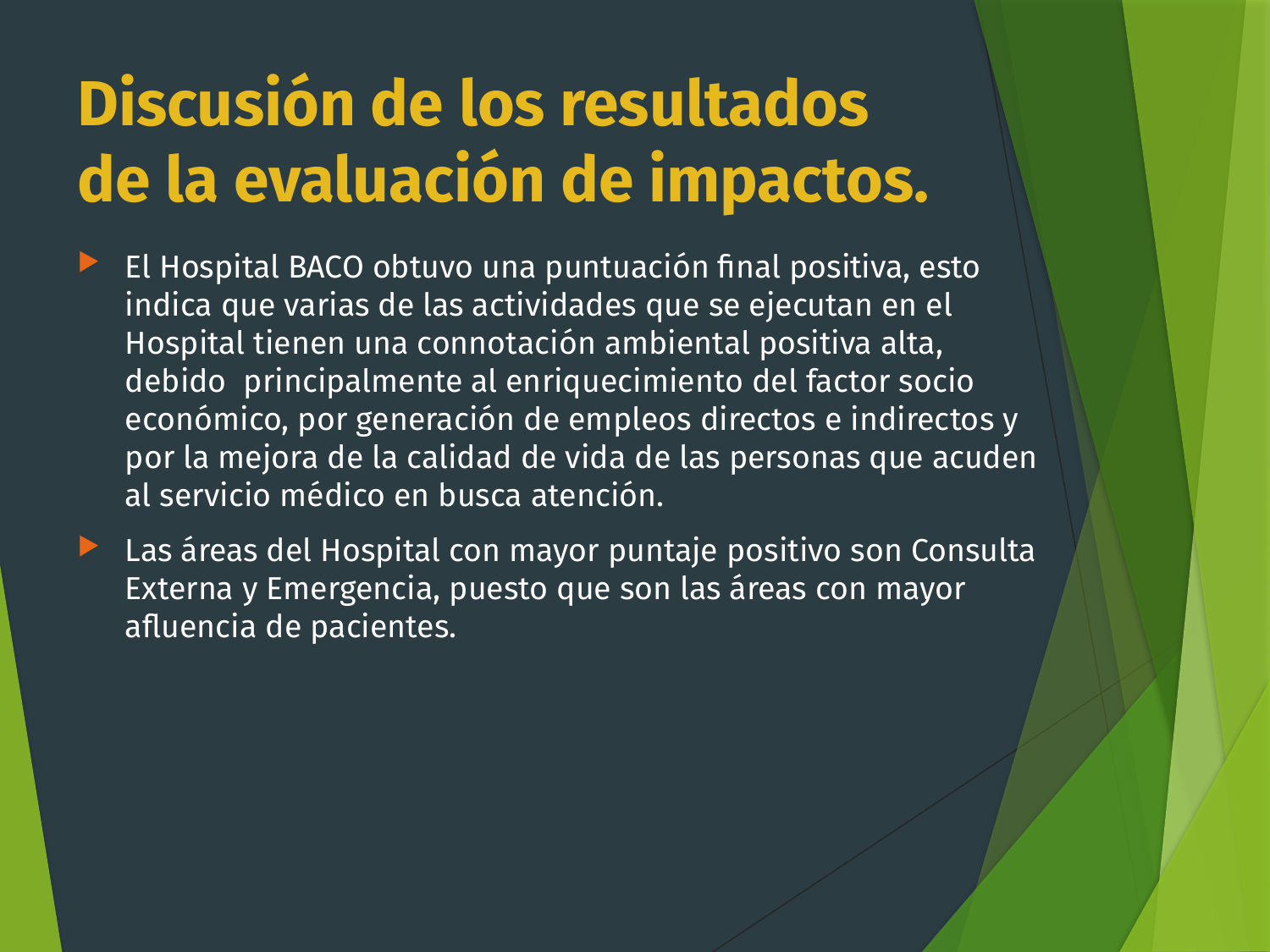

# Discusión de los resultados de la evaluación de impactos.
El Hospital BACO obtuvo una puntuación final positiva, esto indica que varias de las actividades que se ejecutan en el Hospital tienen una connotación ambiental positiva alta, debido  principalmente al enriquecimiento del factor socio económico, por generación de empleos directos e indirectos y por la mejora de la calidad de vida de las personas que acuden al servicio médico en busca atención.
Las áreas del Hospital con mayor puntaje positivo son Consulta Externa y Emergencia, puesto que son las áreas con mayor afluencia de pacientes.